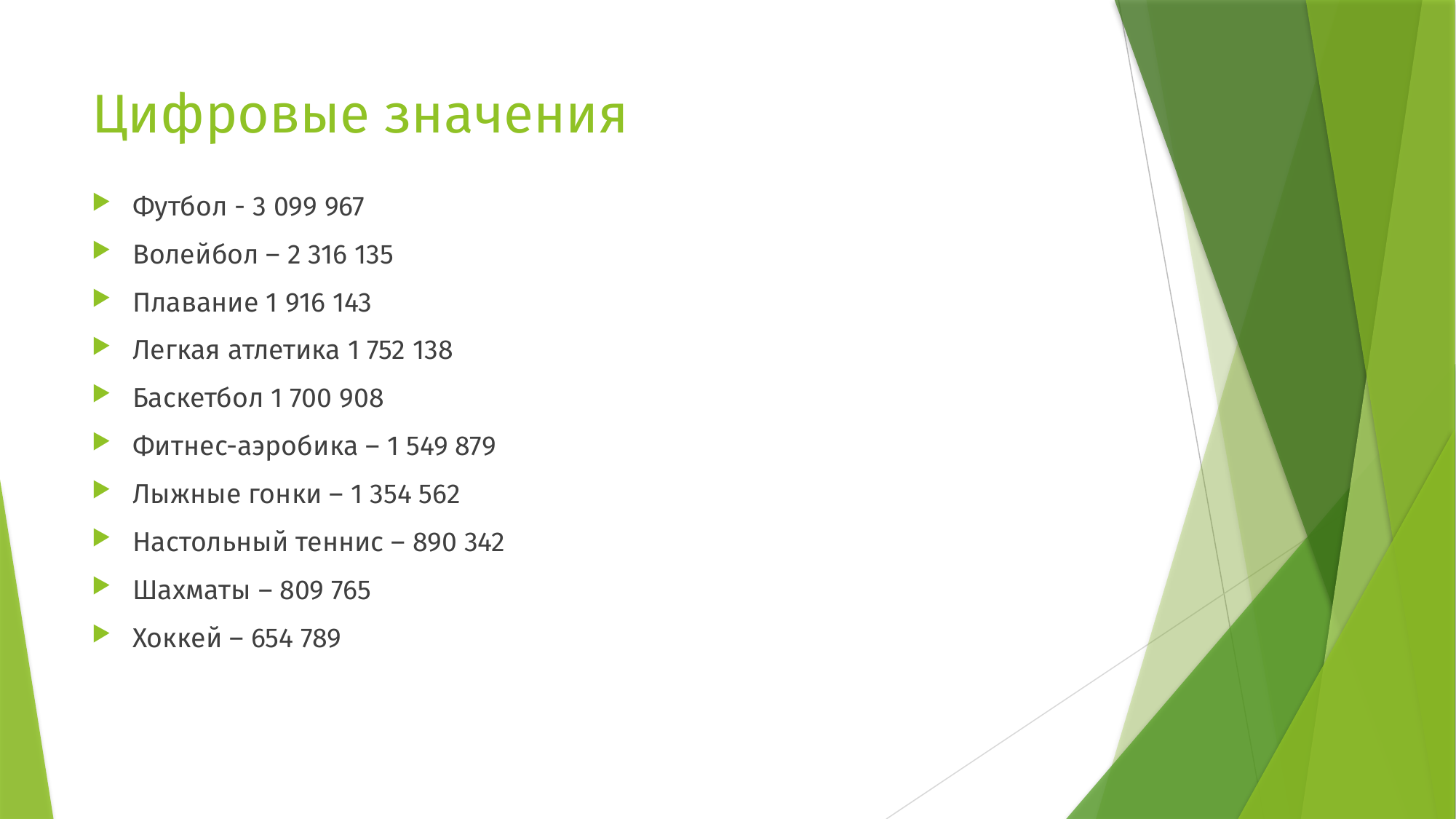

# Цифровые значения
Футбол - 3 099 967
Волейбол – 2 316 135
Плавание 1 916 143
Легкая атлетика 1 752 138
Баскетбол 1 700 908
Фитнес-аэробика – 1 549 879
Лыжные гонки – 1 354 562
Настольный теннис – 890 342
Шахматы – 809 765
Хоккей – 654 789